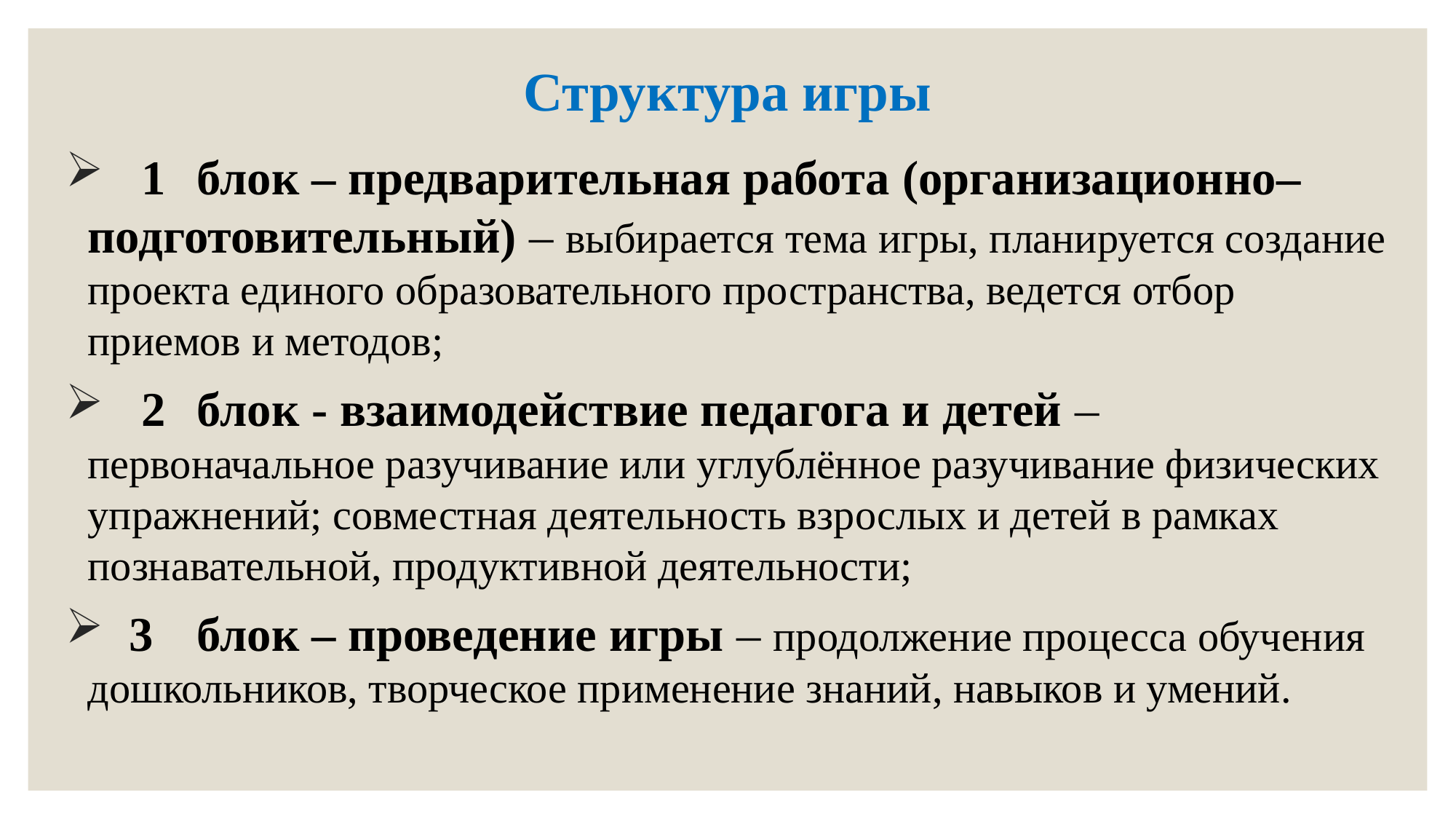

# Структура игры
   1	блок – предварительная работа (организационно–подготовительный) – выбирается тема игры, планируется создание проекта единого образовательного пространства, ведется отбор приемов и методов;
   2	блок - взаимодействие педагога и детей – первоначальное разучивание или углублённое разучивание физических упражнений; совместная деятельность взрослых и детей в рамках познавательной, продуктивной деятельности;
  3	блок – проведение игры – продолжение процесса обучения дошкольников, творческое применение знаний, навыков и умений.